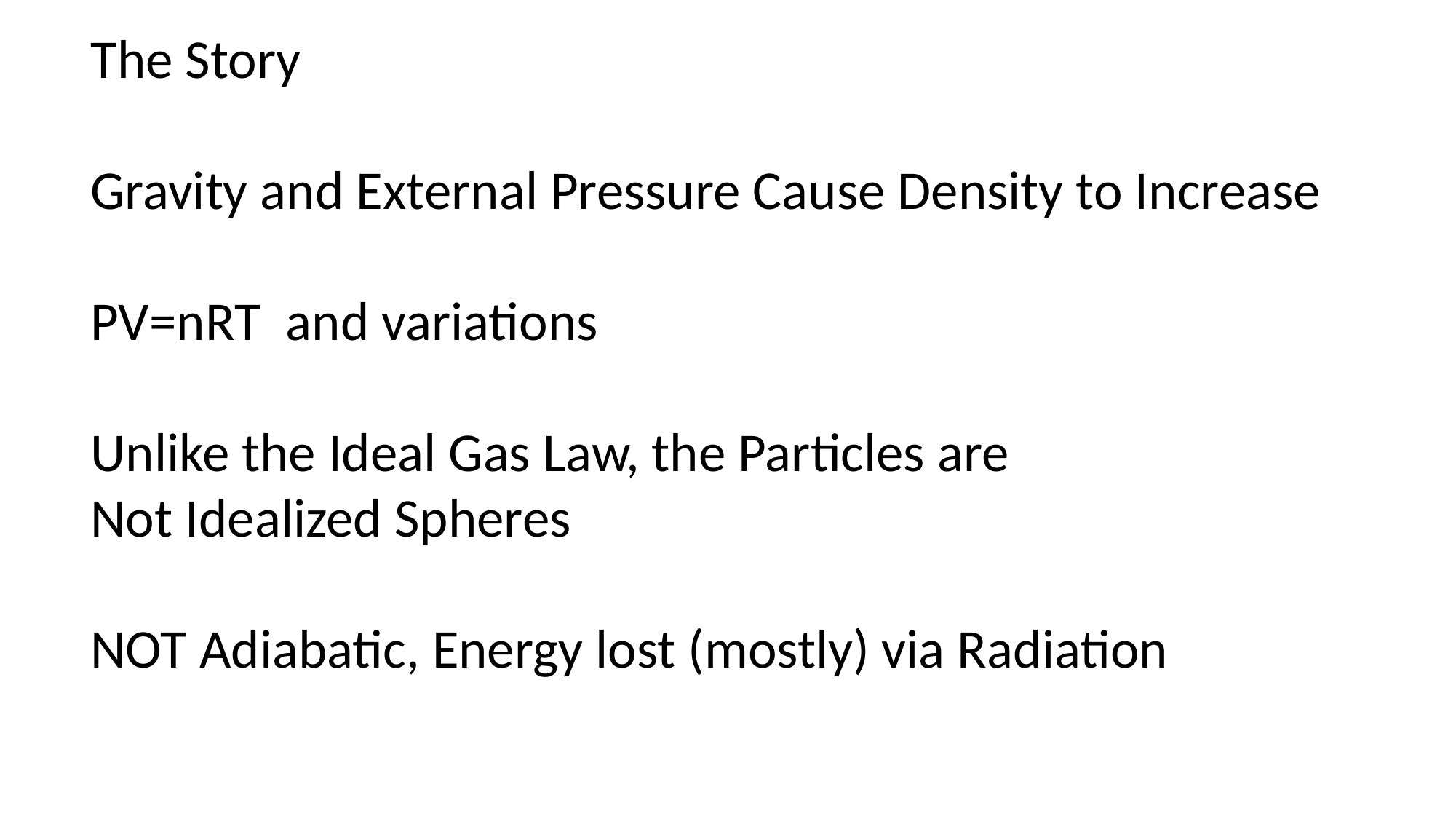

The Story

Gravity and External Pressure Cause Density to Increase

PV=nRT  and variations

Unlike the Ideal Gas Law, the Particles are
Not Idealized Spheres

NOT Adiabatic, Energy lost (mostly) via Radiation